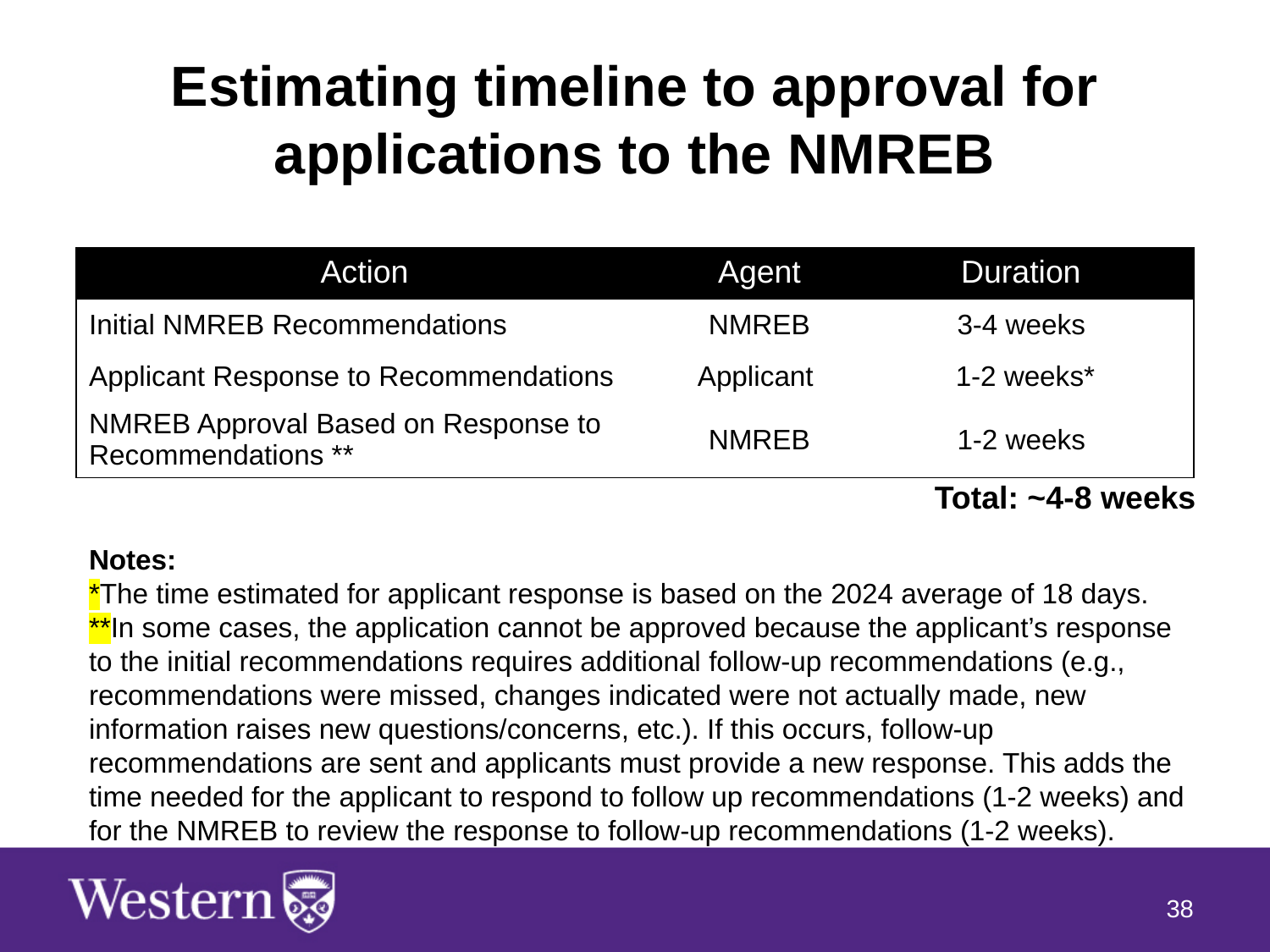

# Estimating timeline to approval for applications to the NMREB
| Action | Agent | Duration |
| --- | --- | --- |
| Initial NMREB Recommendations | NMREB | 3-4 weeks |
| Applicant Response to Recommendations | Applicant | 1-2 weeks\* |
| NMREB Approval Based on Response to Recommendations \*\* | NMREB | 1-2 weeks |
Total: ~4-8 weeks
Notes:
*The time estimated for applicant response is based on the 2024 average of 18 days.
**In some cases, the application cannot be approved because the applicant’s response to the initial recommendations requires additional follow-up recommendations (e.g., recommendations were missed, changes indicated were not actually made, new information raises new questions/concerns, etc.). If this occurs, follow-up recommendations are sent and applicants must provide a new response. This adds the time needed for the applicant to respond to follow up recommendations (1-2 weeks) and for the NMREB to review the response to follow-up recommendations (1-2 weeks).
38